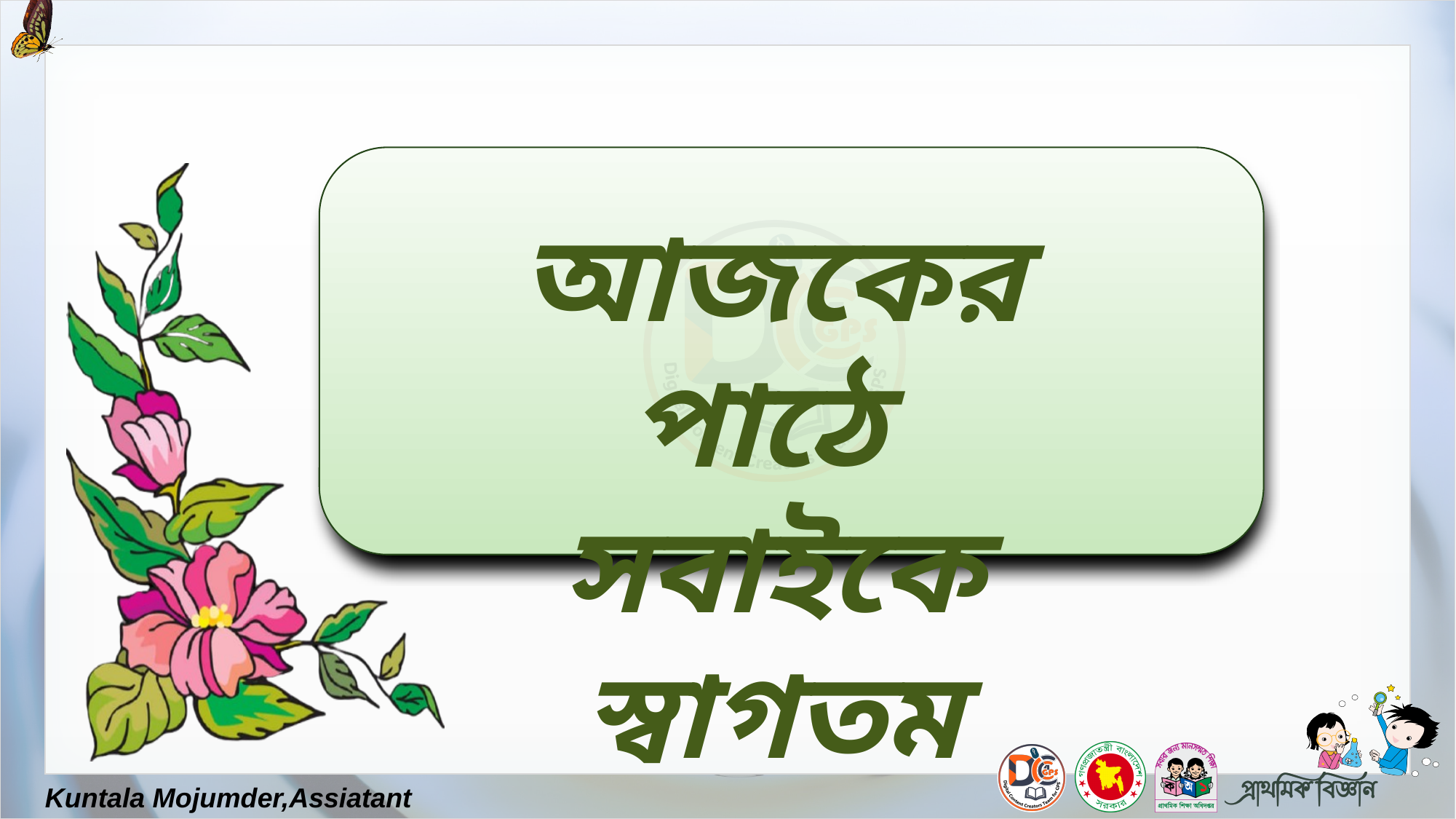

আজকের পাঠে
সবাইকে স্বাগতম
Kuntala Mojumder,Assiatant Teacher,Nagarkanda,Faridpur.